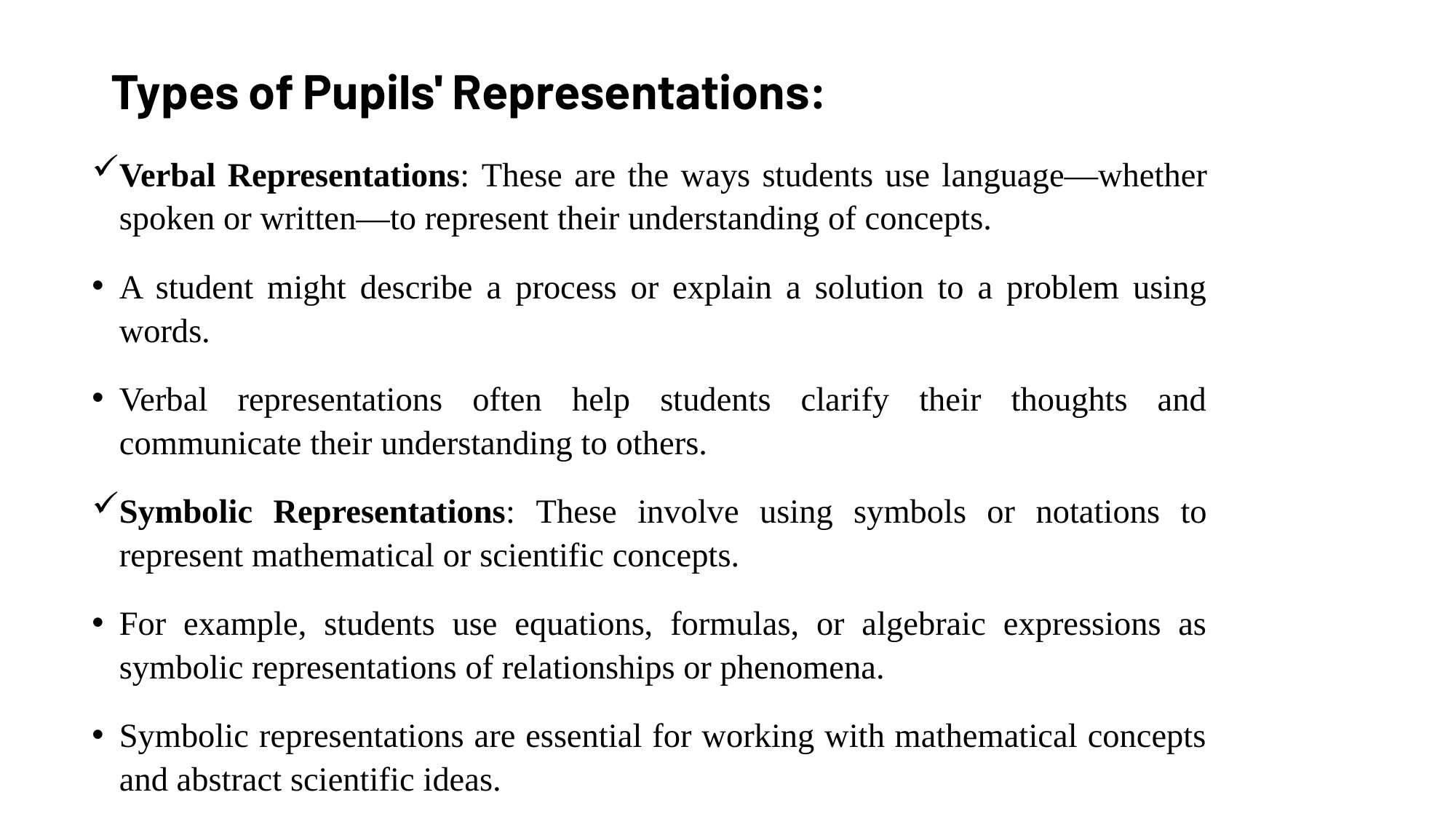

# Types of Pupils' Representations:
Verbal Representations: These are the ways students use language—whether spoken or written—to represent their understanding of concepts.
A student might describe a process or explain a solution to a problem using words.
Verbal representations often help students clarify their thoughts and communicate their understanding to others.
Symbolic Representations: These involve using symbols or notations to represent mathematical or scientific concepts.
For example, students use equations, formulas, or algebraic expressions as symbolic representations of relationships or phenomena.
Symbolic representations are essential for working with mathematical concepts and abstract scientific ideas.